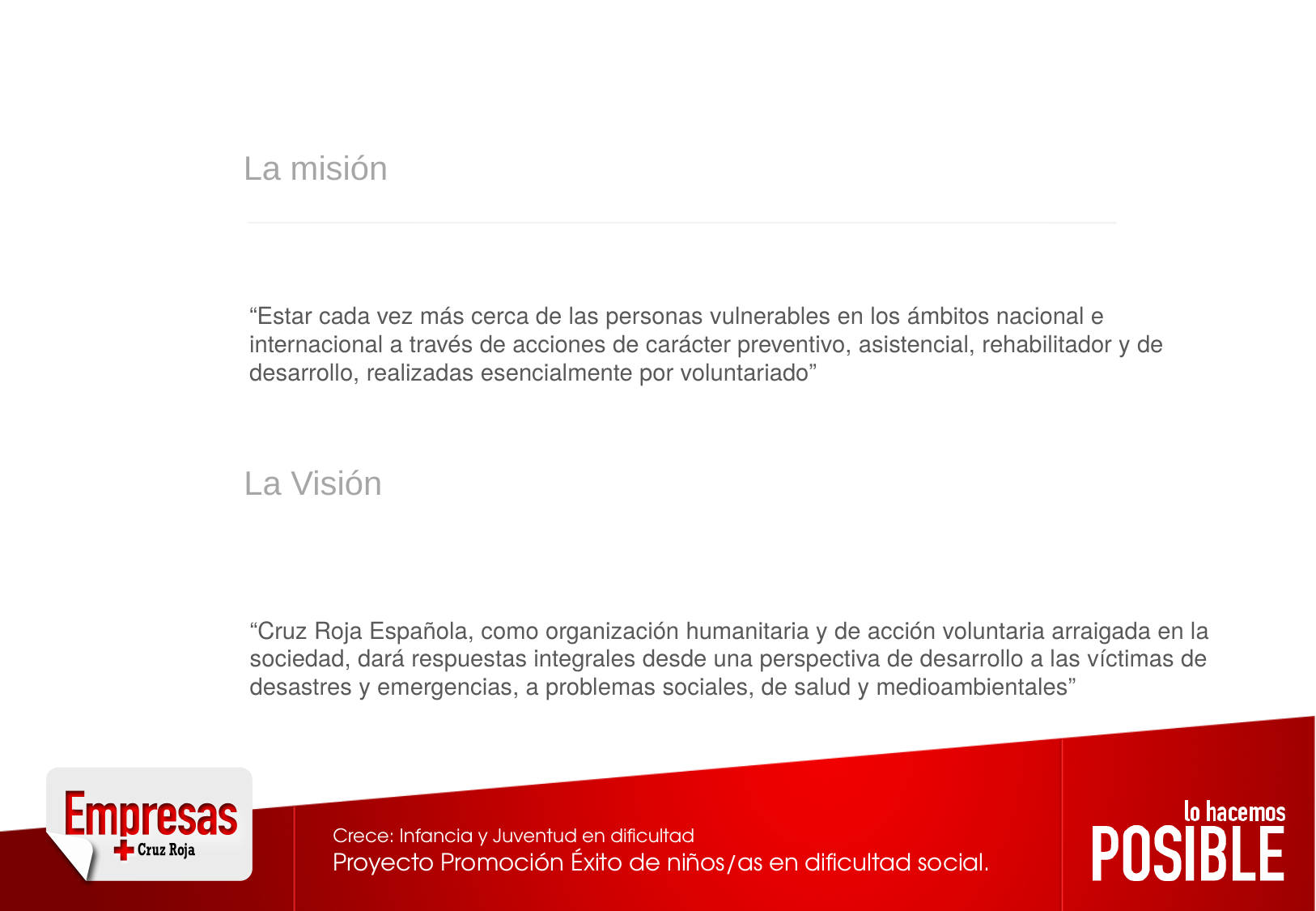

La misión
“Estar cada vez más cerca de las personas vulnerables en los ámbitos nacional e internacional a través de acciones de carácter preventivo, asistencial, rehabilitador y de desarrollo, realizadas esencialmente por voluntariado”
La Visión
“Cruz Roja Española, como organización humanitaria y de acción voluntaria arraigada en la sociedad, dará respuestas integrales desde una perspectiva de desarrollo a las víctimas de desastres y emergencias, a problemas sociales, de salud y medioambientales”
Crece: Infancia y Juventud en dificultad
Proyecto Promoción Éxito de niños/as en dificultad social.